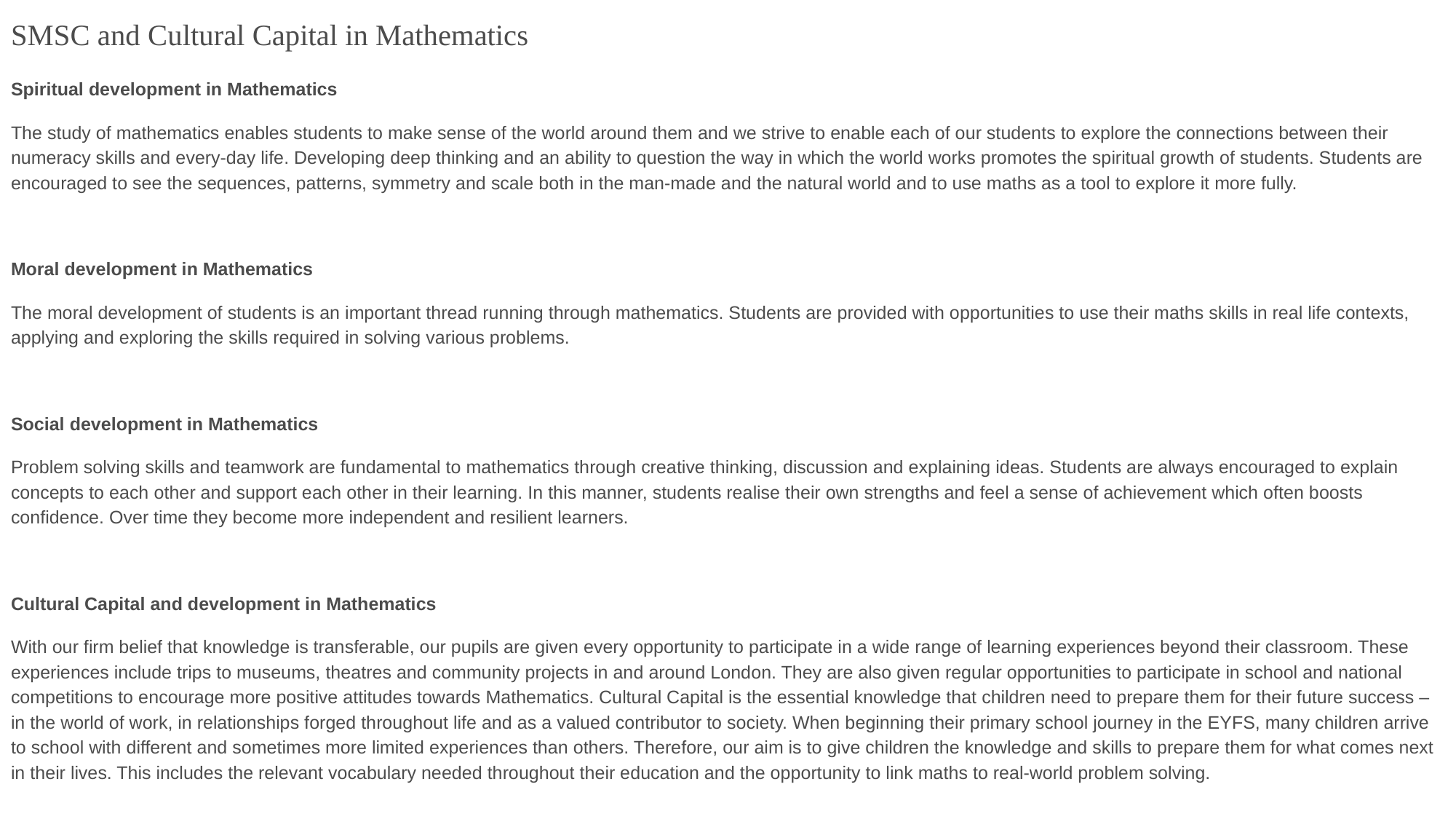

SMSC and Cultural Capital in Mathematics
Spiritual development in Mathematics
The study of mathematics enables students to make sense of the world around them and we strive to enable each of our students to explore the connections between their numeracy skills and every-day life. Developing deep thinking and an ability to question the way in which the world works promotes the spiritual growth of students. Students are encouraged to see the sequences, patterns, symmetry and scale both in the man-made and the natural world and to use maths as a tool to explore it more fully.

Moral development in Mathematics
The moral development of students is an important thread running through mathematics. Students are provided with opportunities to use their maths skills in real life contexts, applying and exploring the skills required in solving various problems.

Social development in Mathematics
Problem solving skills and teamwork are fundamental to mathematics through creative thinking, discussion and explaining ideas. Students are always encouraged to explain concepts to each other and support each other in their learning. In this manner, students realise their own strengths and feel a sense of achievement which often boosts confidence. Over time they become more independent and resilient learners.

Cultural Capital and development in Mathematics
With our firm belief that knowledge is transferable, our pupils are given every opportunity to participate in a wide range of learning experiences beyond their classroom. These experiences include trips to museums, theatres and community projects in and around London. They are also given regular opportunities to participate in school and national competitions to encourage more positive attitudes towards Mathematics. Cultural Capital is the essential knowledge that children need to prepare them for their future success – in the world of work, in relationships forged throughout life and as a valued contributor to society. When beginning their primary school journey in the EYFS, many children arrive to school with different and sometimes more limited experiences than others. Therefore, our aim is to give children the knowledge and skills to prepare them for what comes next in their lives. This includes the relevant vocabulary needed throughout their education and the opportunity to link maths to real-world problem solving.